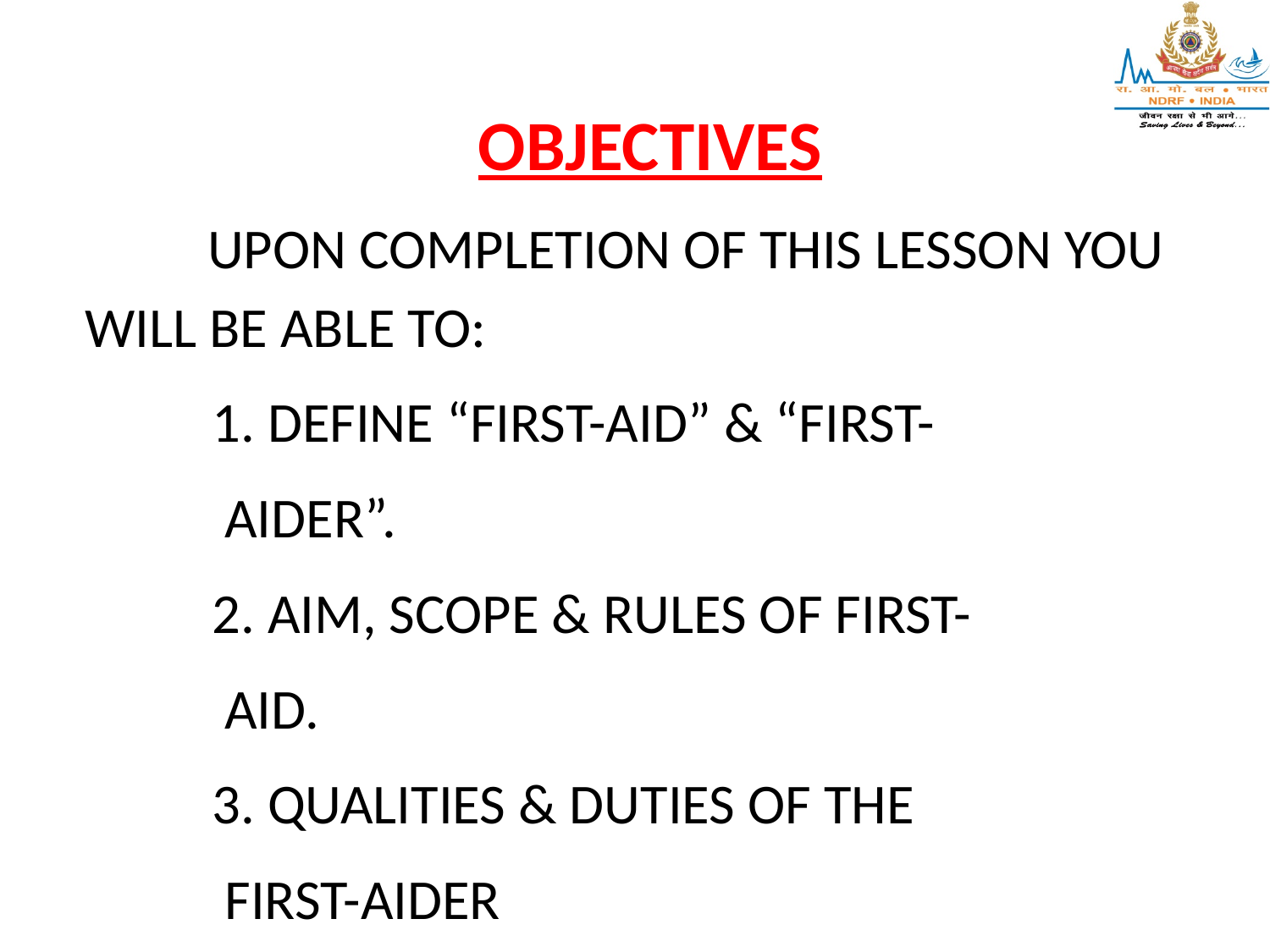

OBJECTIVES
                 UPON COMPLETION OF THIS LESSON YOU WILL BE ABLE TO:
	1. DEFINE “FIRST-AID” & “FIRST-
           AIDER”.
	2. AIM, SCOPE & RULES OF FIRST-
           AID.
	3. QUALITIES & DUTIES OF THE
           FIRST-AIDER